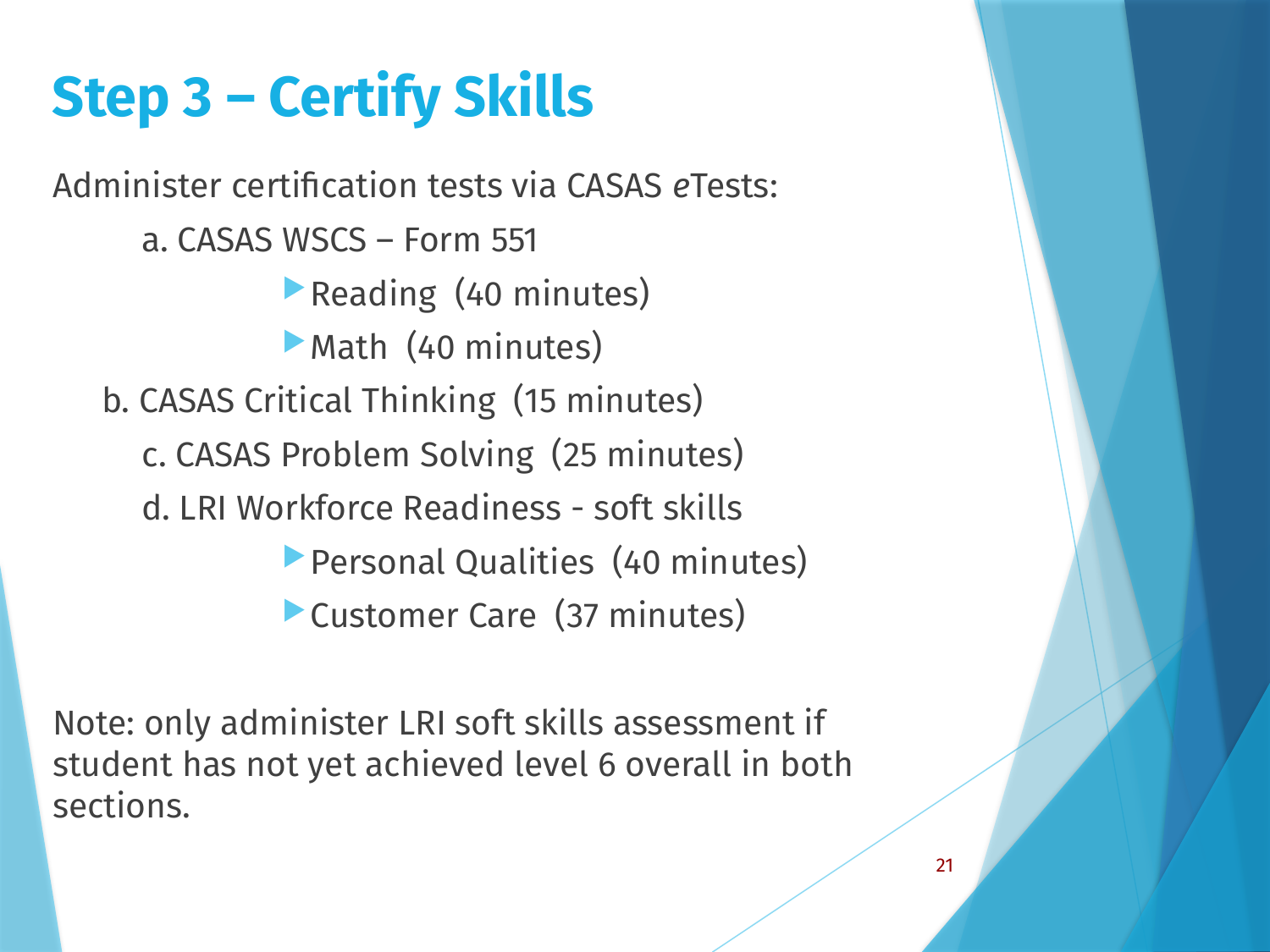

Step 3 – Certify Skills
Administer certification tests via CASAS eTests:
	a. CASAS WSCS – Form 551
Reading  (40 minutes)
Math  (40 minutes)
	b. CASAS Critical Thinking  (15 minutes)
	c. CASAS Problem Solving  (25 minutes)
	d. LRI Workforce Readiness - soft skills
Personal Qualities  (40 minutes)
Customer Care  (37 minutes)

Note: only administer LRI soft skills assessment if student has not yet achieved level 6 overall in both sections.

2016 CASAS Summer Institute
21